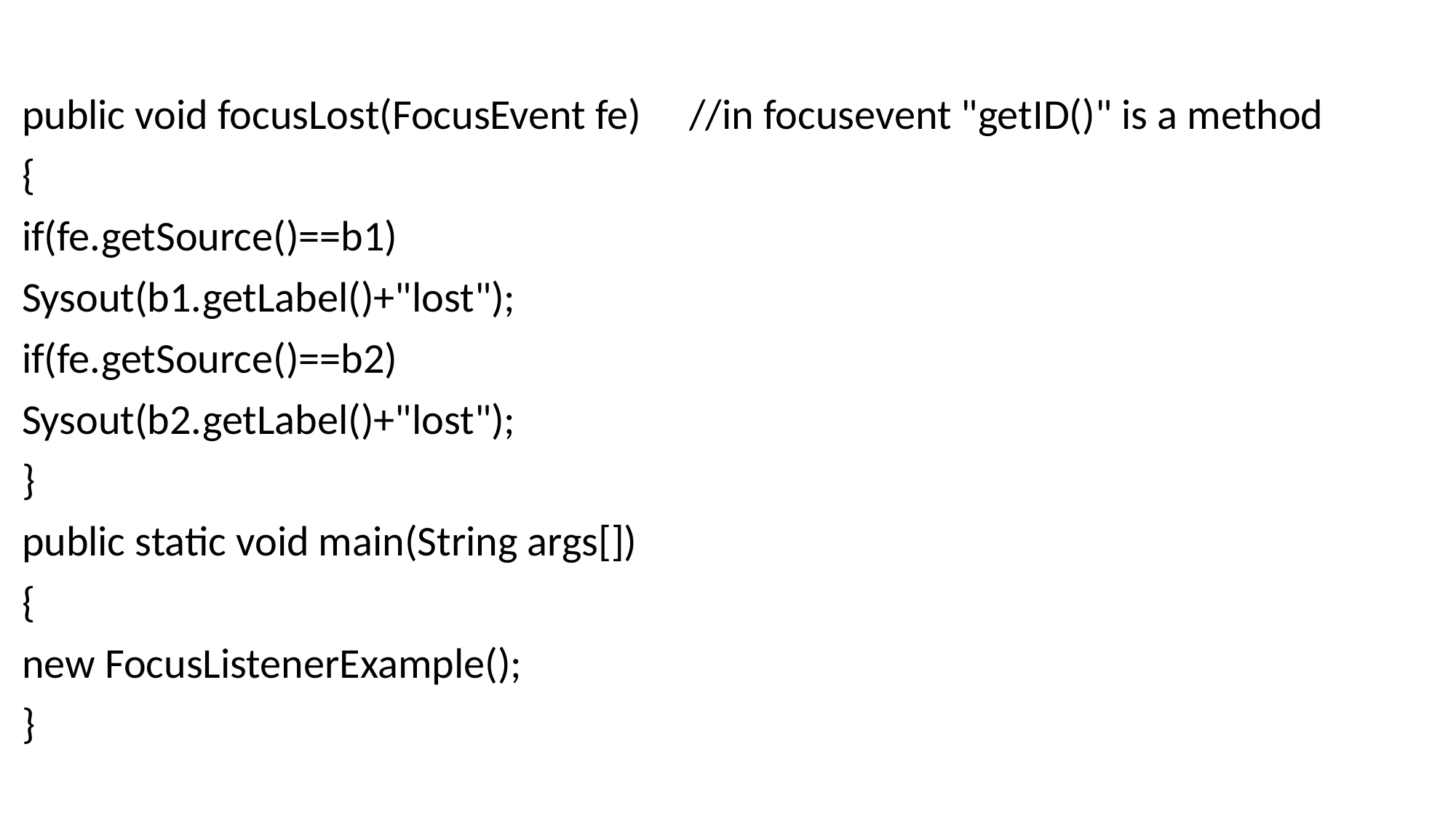

public void focusLost(FocusEvent fe)     //in focusevent "getID()" is a method
{
if(fe.getSource()==b1)
Sysout(b1.getLabel()+"lost");
if(fe.getSource()==b2)
Sysout(b2.getLabel()+"lost");
}
public static void main(String args[])
{
new FocusListenerExample();
}

#